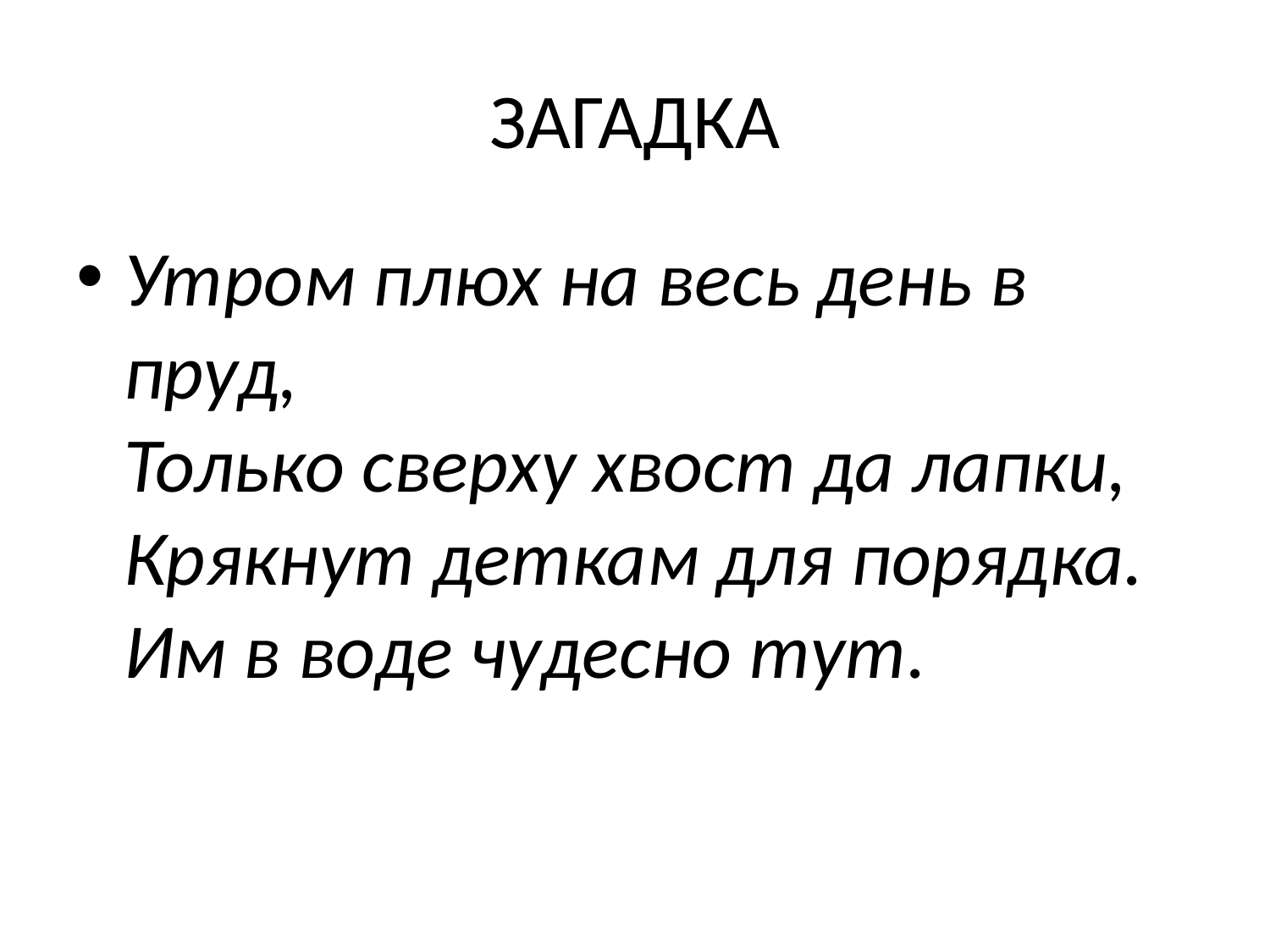

# ЗАГАДКА
Утром плюх на весь день в пруд,
Только сверху хвост да лапки,
Крякнут деткам для порядка.
Им в воде чудесно тут.